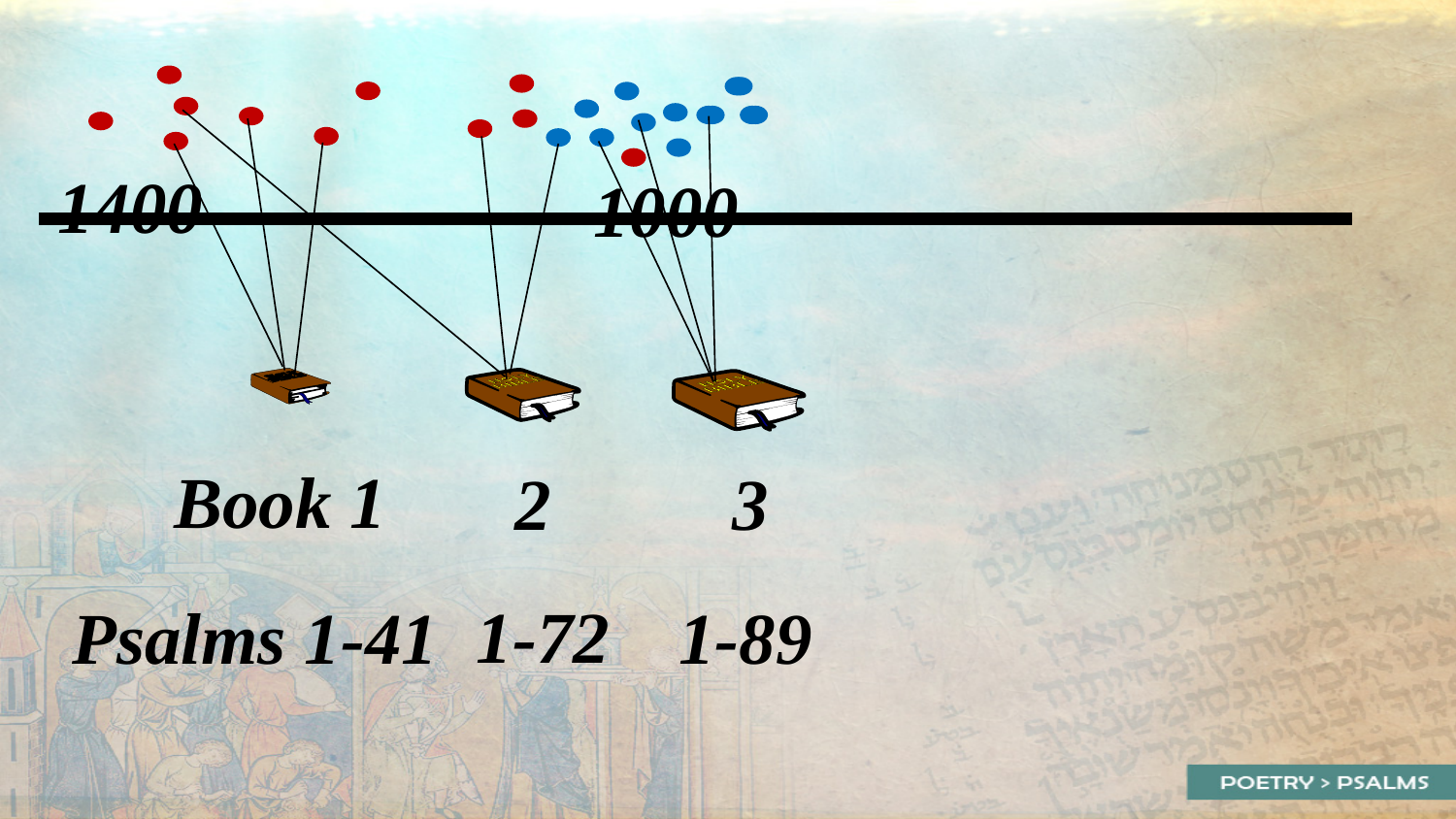

1400
1000

Book 1
3
2
1-72
Psalms 1-41
1-89
9